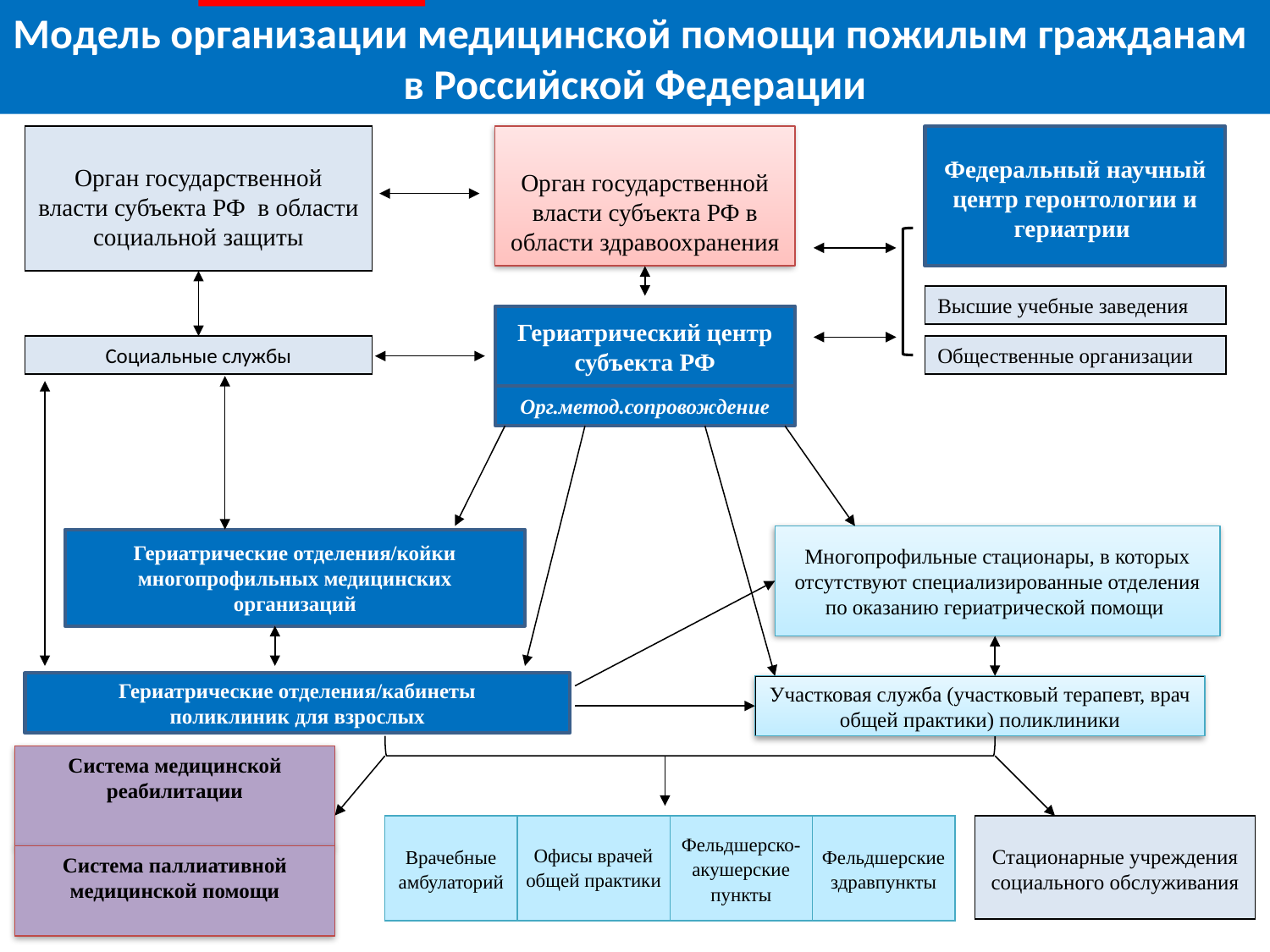

Модель организации медицинской помощи пожилым гражданам
в Российской Федерации

Орган государственной власти субъекта РФ  в области социальной защиты

Орган государственной власти субъекта РФ в области здравоохранения

Федеральный научный центр геронтологии и гериатрии

Высшие учебные заведения
Гериатрический центр субъекта РФ
Социальные службы
Общественные организации
Орг.метод.сопровождение

Многопрофильные стационары, в которых отсутствуют специализированные отделения по оказанию гериатрической помощи
Гериатрические отделения/койки многопрофильных медицинских организаций
Гериатрические отделения/кабинеты
поликлиник для взрослых
Участковая служба (участковый терапевт, врач общей практики) поликлиники
Система медицинской реабилитации
| Врачебные амбулаторий | Офисы врачей общей практики | Фельдшерско-акушерские пункты | Фельдшерские здравпункты |
| --- | --- | --- | --- |

Стационарные учреждения социального обслуживания

Система паллиативной медицинской помощи